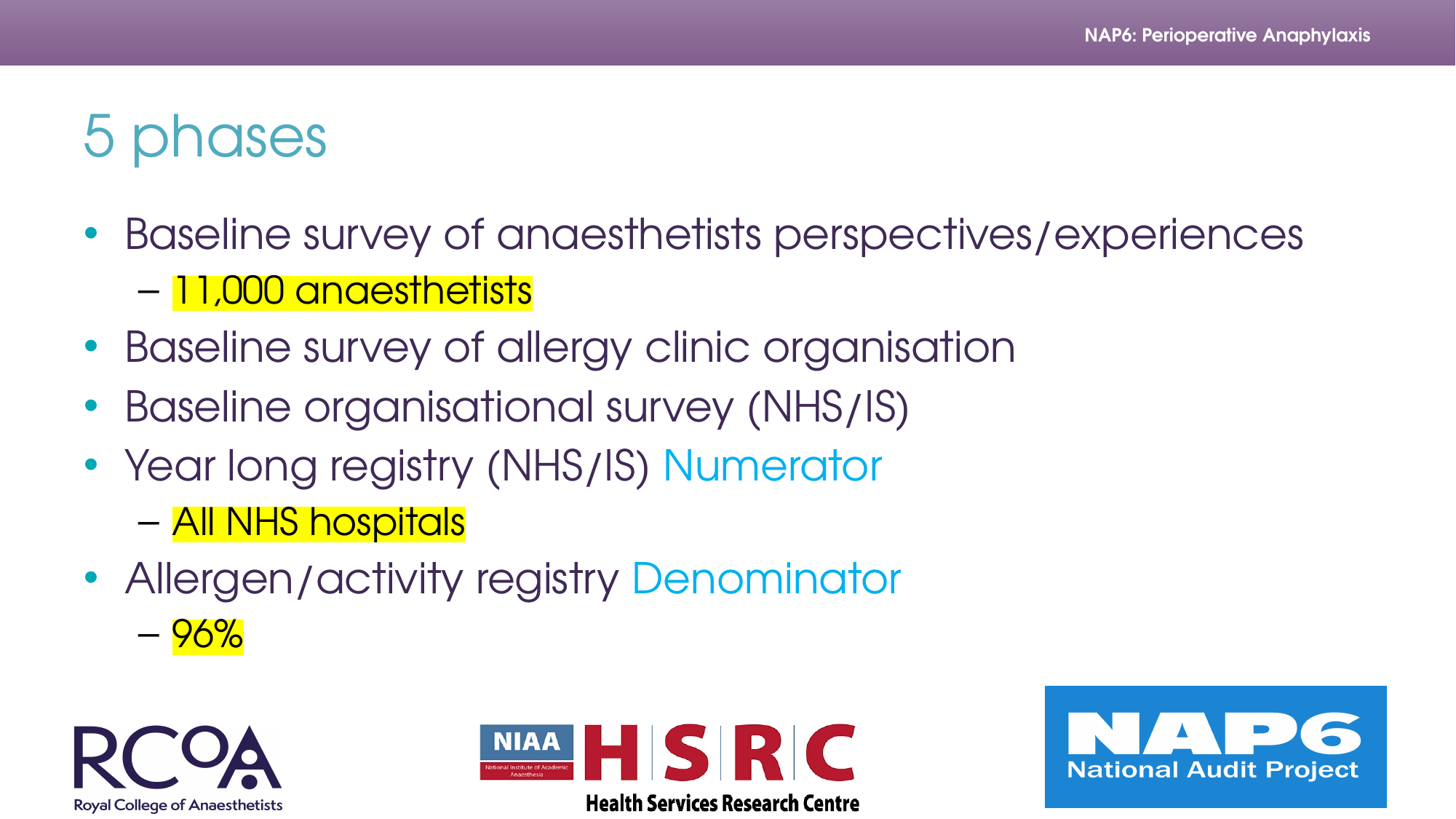

# 5 phases
Baseline survey of anaesthetists perspectives/experiences
11,000 anaesthetists
Baseline survey of allergy clinic organisation
Baseline organisational survey (NHS/IS)
Year long registry (NHS/IS) Numerator
All NHS hospitals
Allergen/activity registry Denominator
96%